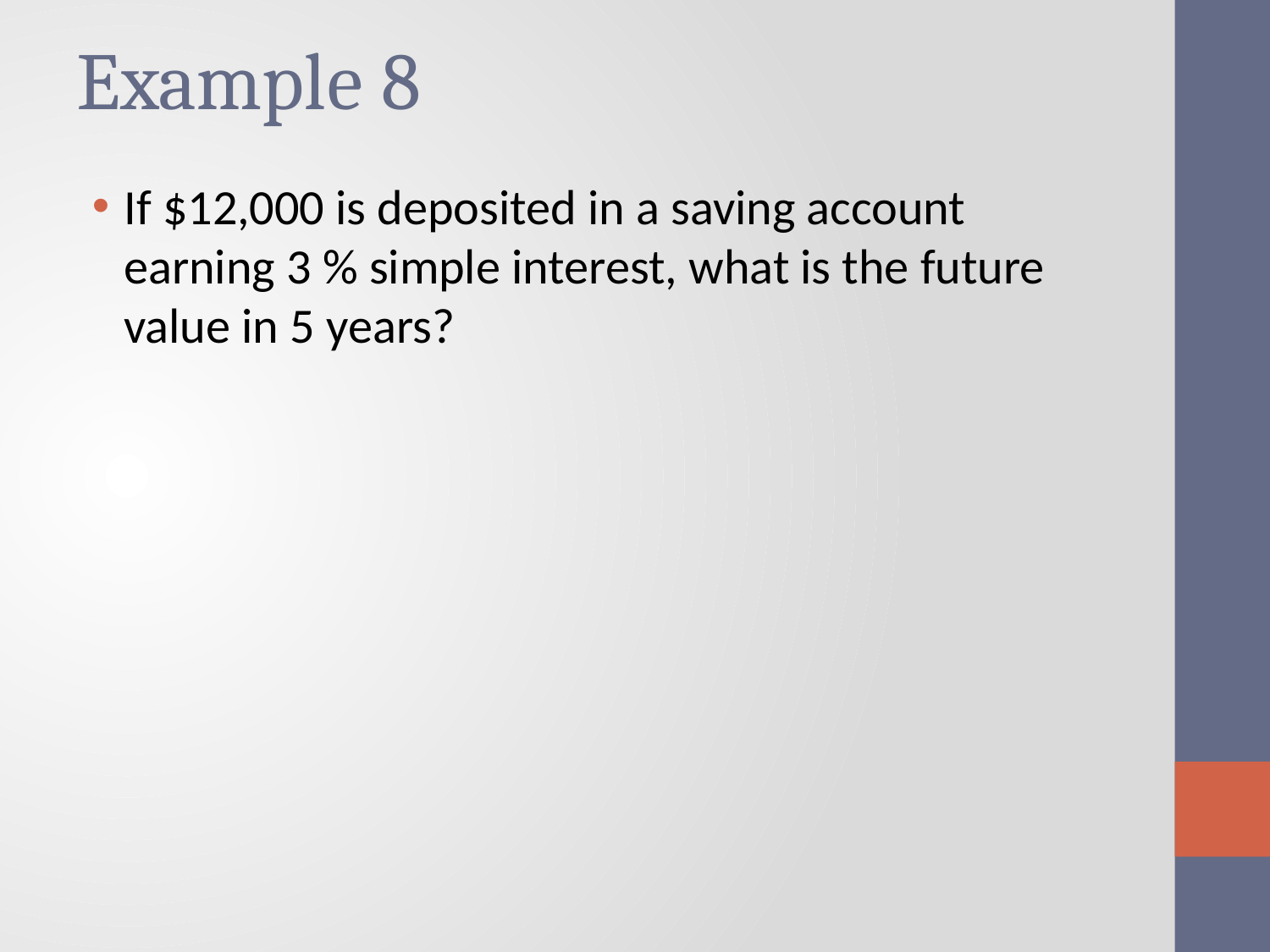

# Example 8
If $12,000 is deposited in a saving account earning 3 % simple interest, what is the future value in 5 years?